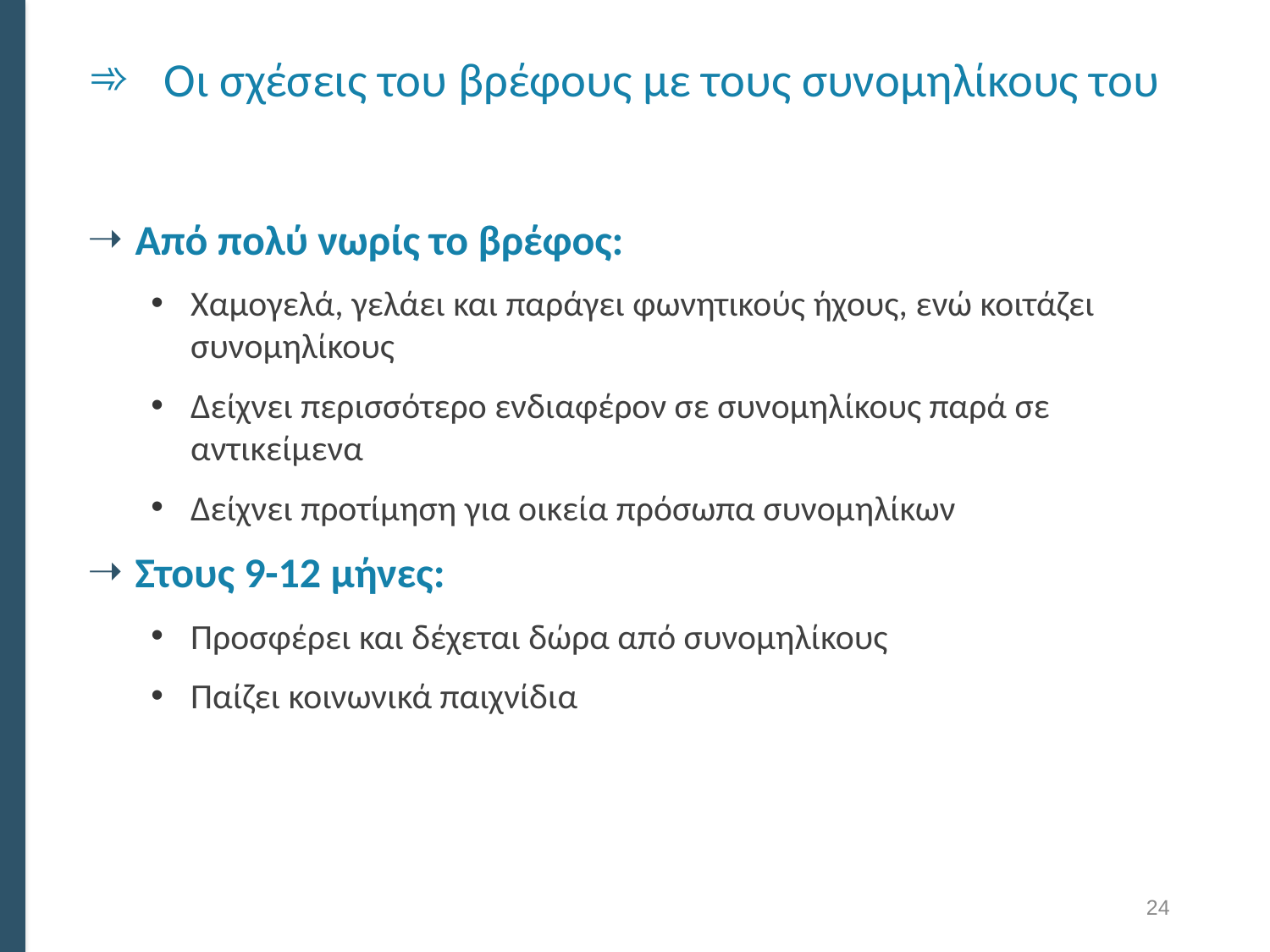

# Οι σχέσεις του βρέφους με τους συνομηλίκους του
Από πολύ νωρίς το βρέφος:
Χαμογελά, γελάει και παράγει φωνητικούς ήχους, ενώ κοιτάζει συνομηλίκους
Δείχνει περισσότερο ενδιαφέρον σε συνομηλίκους παρά σε αντικείμενα
Δείχνει προτίμηση για οικεία πρόσωπα συνομηλίκων
Στους 9-12 μήνες:
Προσφέρει και δέχεται δώρα από συνομηλίκους
Παίζει κοινωνικά παιχνίδια
24